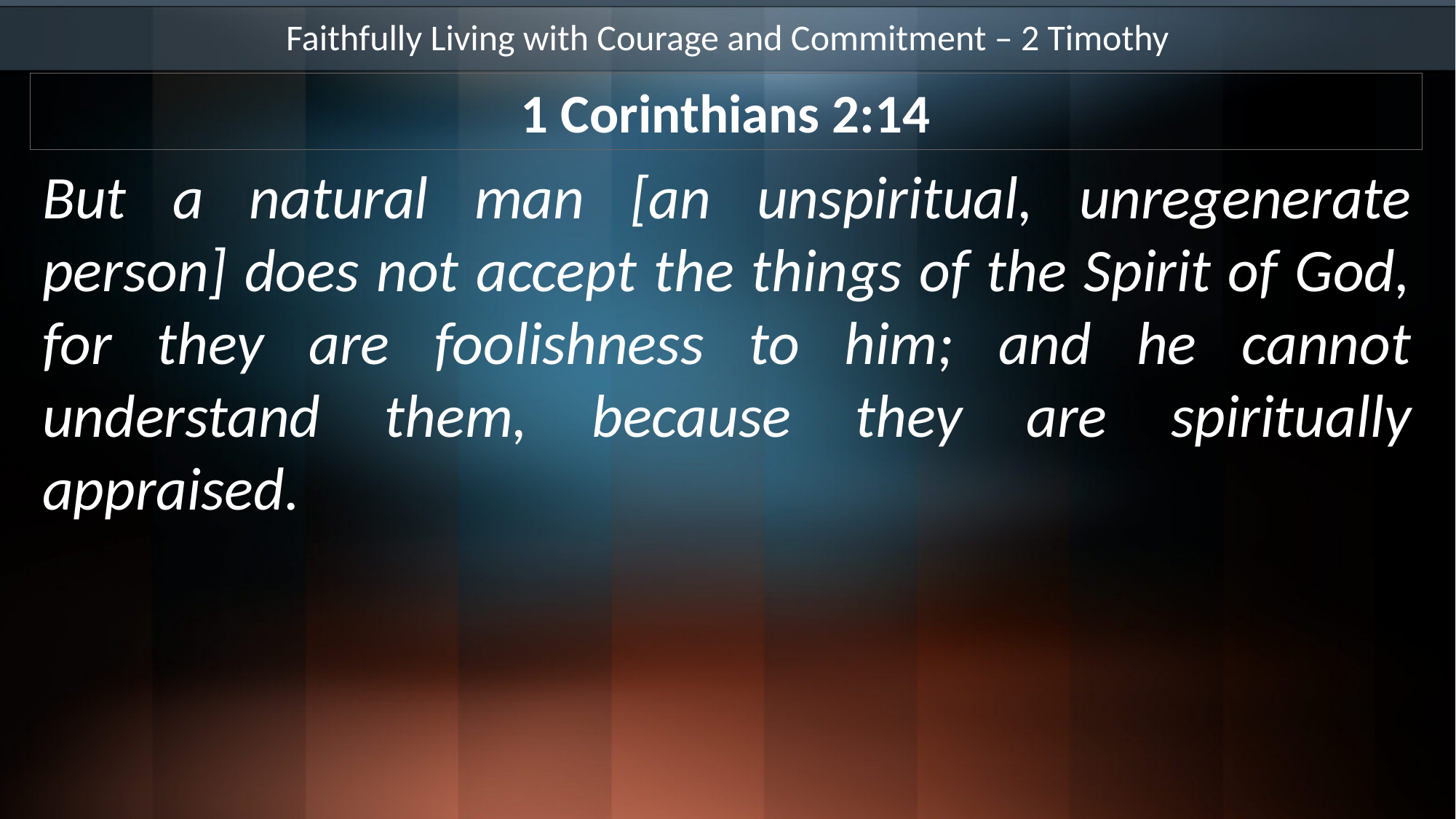

Faithfully Living with Courage and Commitment – 2 Timothy
1 Corinthians 2:14
But a natural man [an unspiritual, unregenerate person] does not accept the things of the Spirit of God, for they are foolishness to him; and he cannot understand them, because they are spiritually appraised.